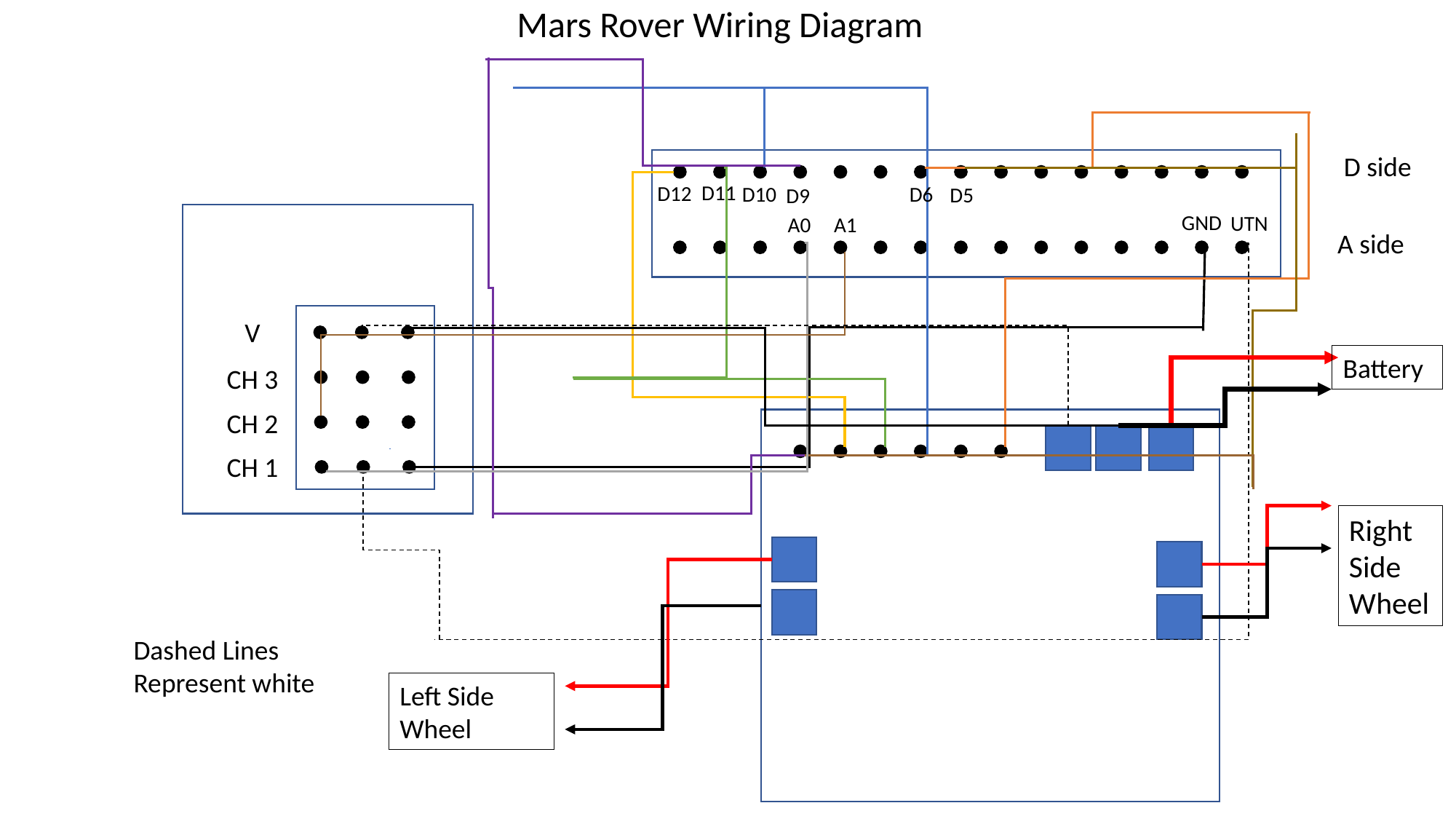

Mars Rover Wiring Diagram
D side

D11
D12
D10
D6
D5
D9
GND

UTN
A1
A0
A side

V

Battery
CH 3

CH 2

CH 1

Right Side Wheel

Dashed Lines Represent white
Left Side Wheel